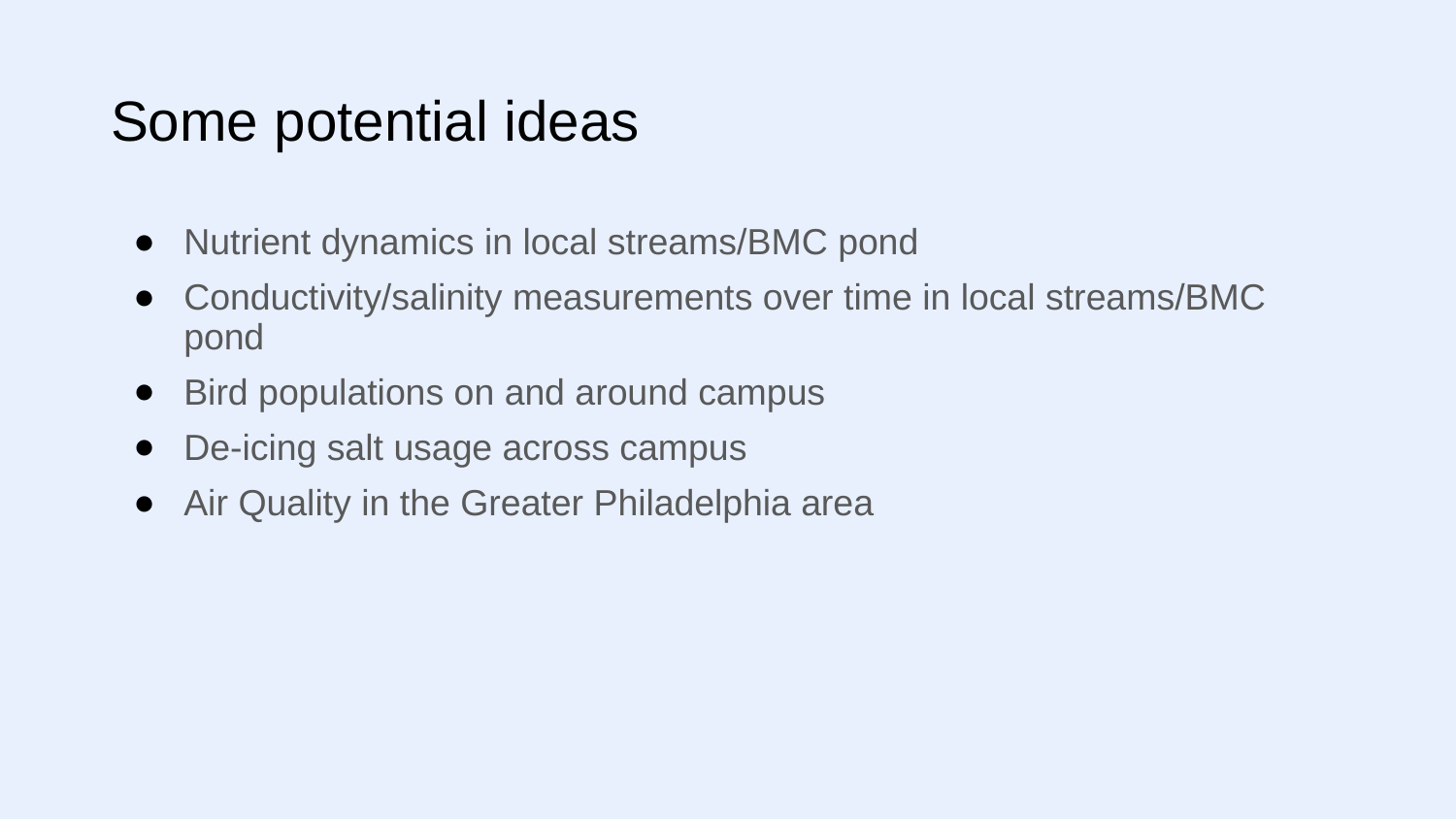

# Some potential ideas
Nutrient dynamics in local streams/BMC pond
Conductivity/salinity measurements over time in local streams/BMC pond
Bird populations on and around campus
De-icing salt usage across campus
Air Quality in the Greater Philadelphia area